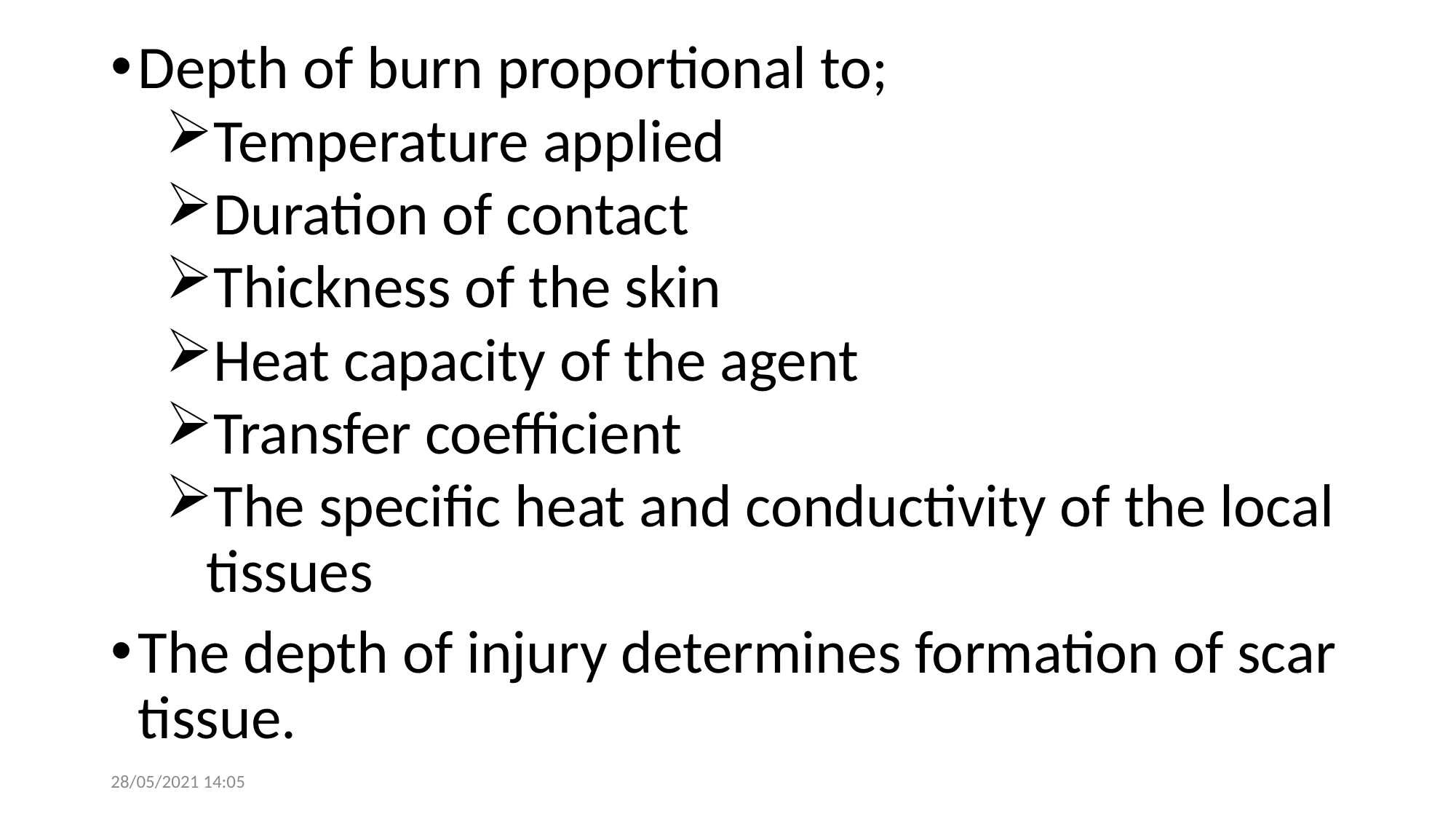

Depth of burn proportional to;
Temperature applied
Duration of contact
Thickness of the skin
Heat capacity of the agent
Transfer coefficient
The specific heat and conductivity of the local tissues
The depth of injury determines formation of scar tissue.

28/05/2021 14:05